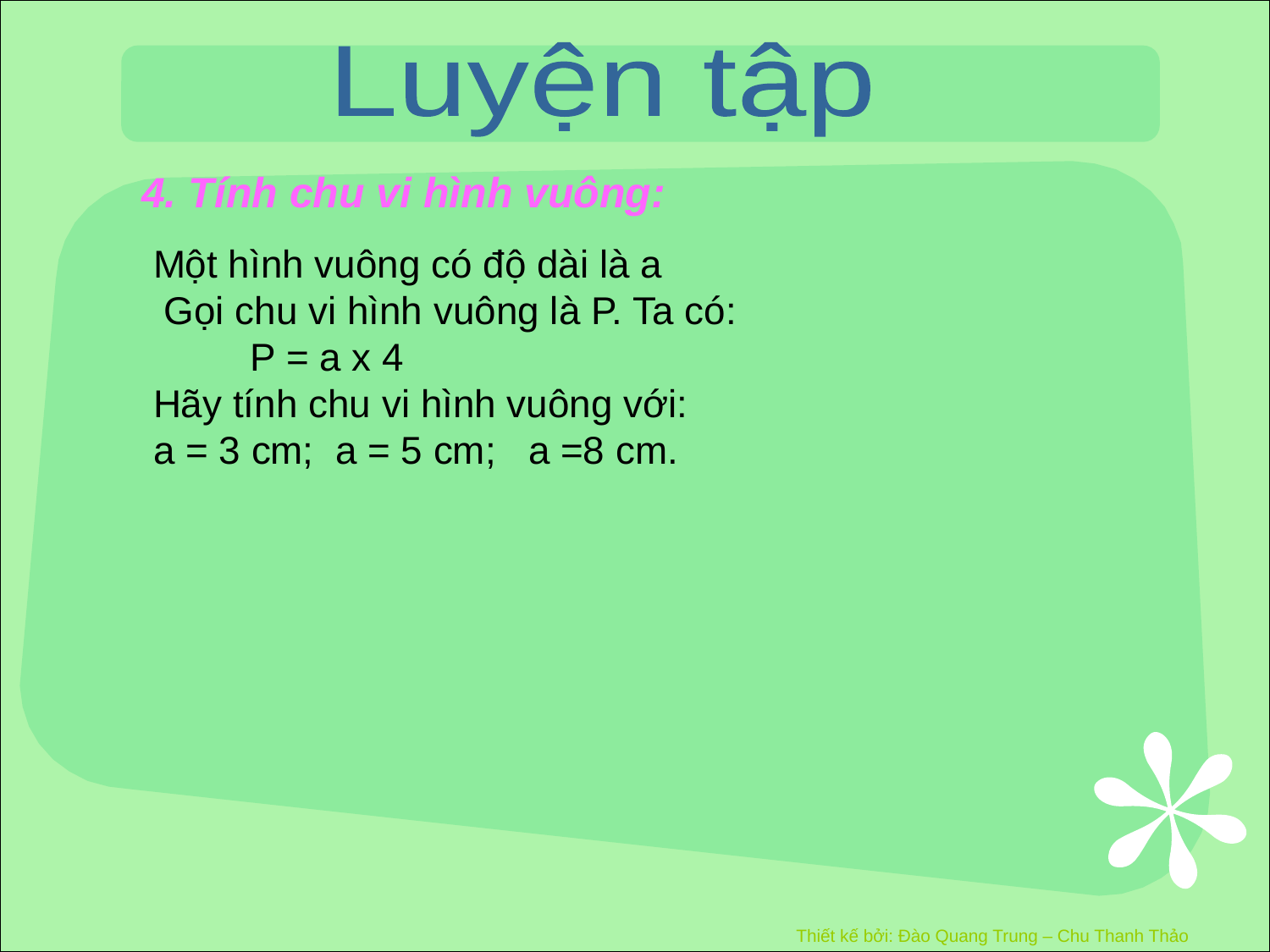

Luyện tập
4. Tính chu vi hình vuông:
 Một hình vuông có độ dài là a
  Gọi chu vi hình vuông là P. Ta có:
          P = a x 4
 Hãy tính chu vi hình vuông với:
 a = 3 cm;  a = 5 cm;   a =8 cm.